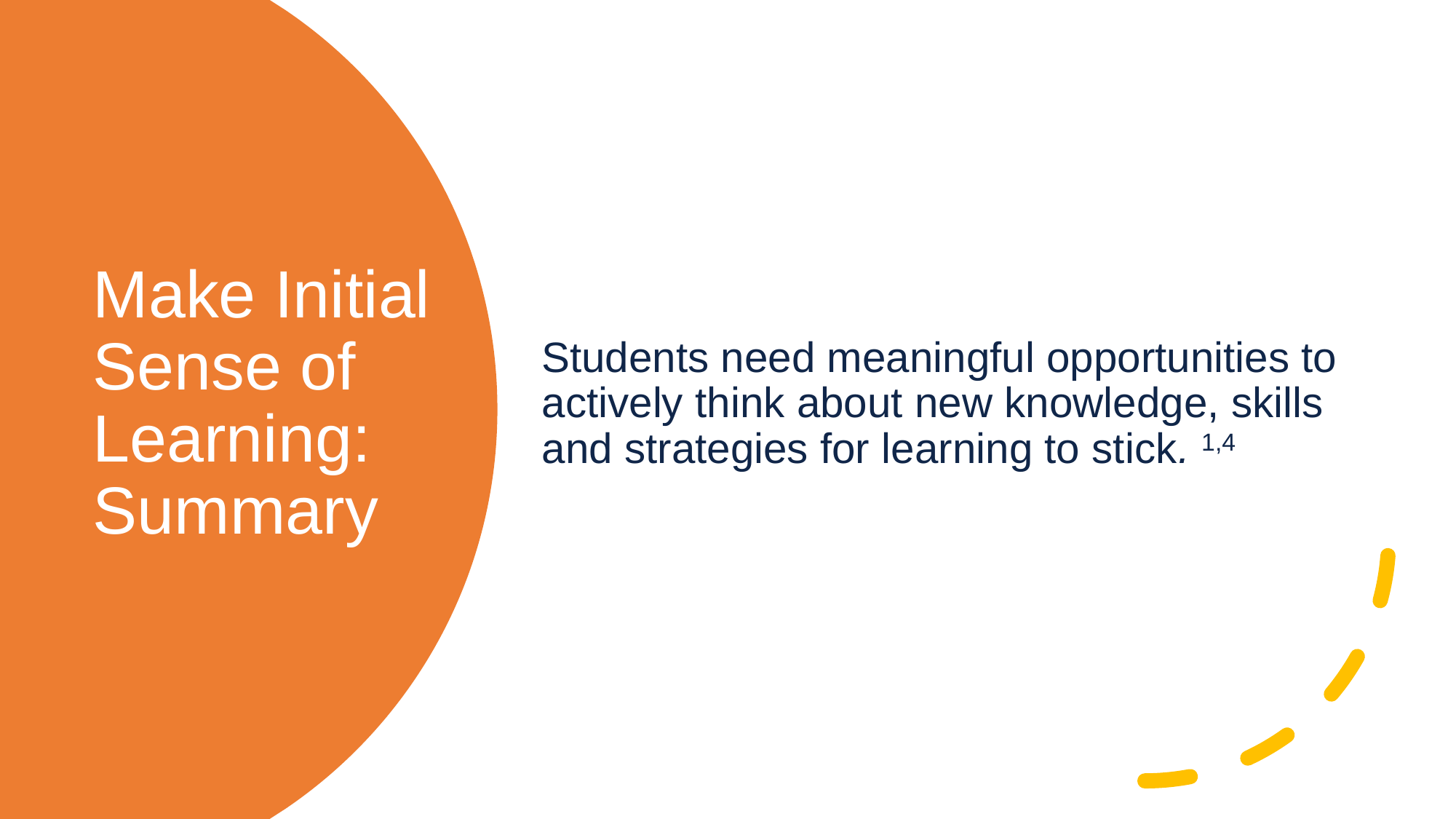

Students need meaningful opportunities to actively think about new knowledge, skills and strategies for learning to stick. 1,4
# Make Initial Sense of  Learning: Summary